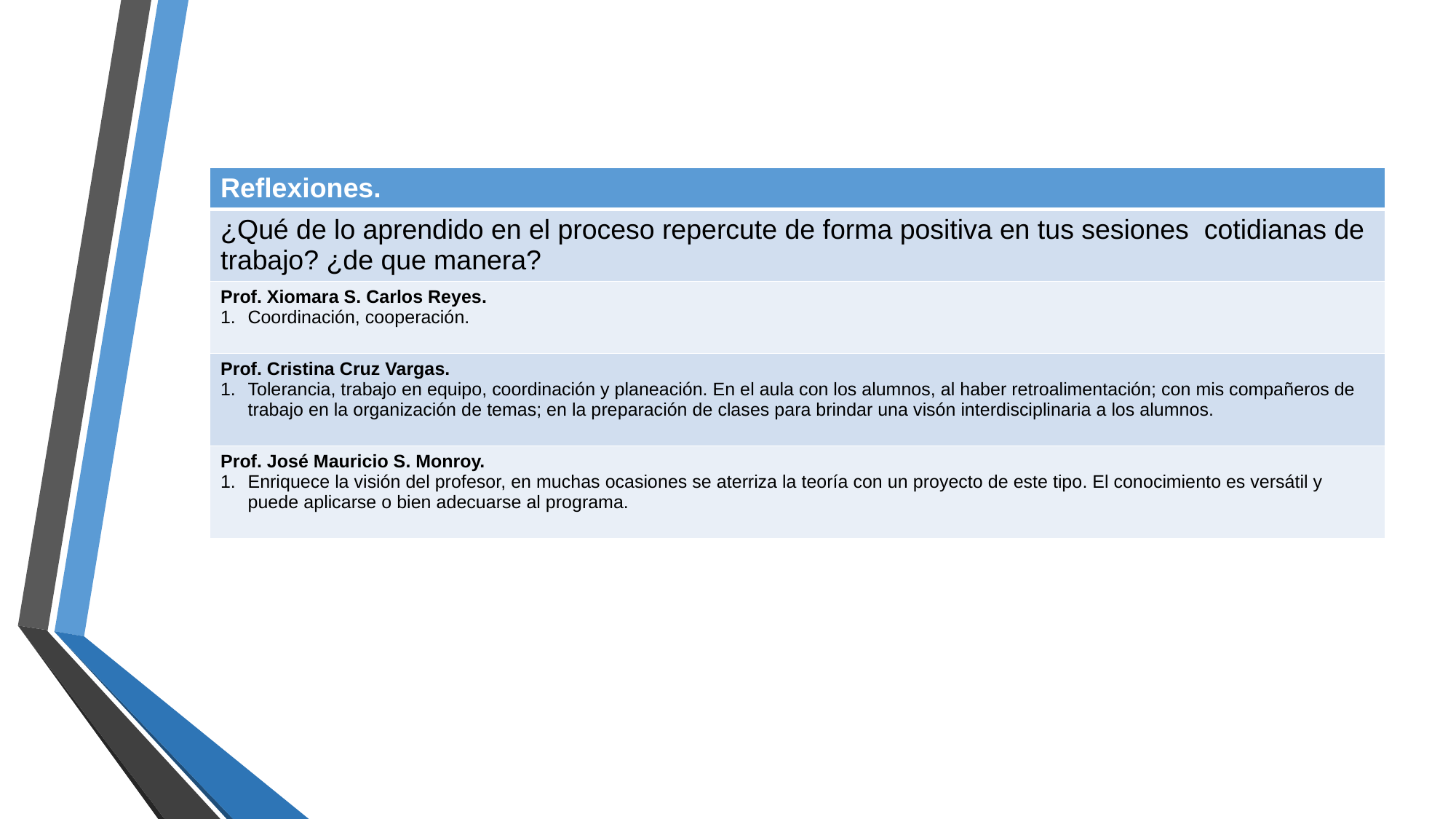

| Reflexiones. |
| --- |
| ¿Qué de lo aprendido en el proceso repercute de forma positiva en tus sesiones cotidianas de trabajo? ¿de que manera? |
| Prof. Xiomara S. Carlos Reyes. Coordinación, cooperación. |
| Prof. Cristina Cruz Vargas. Tolerancia, trabajo en equipo, coordinación y planeación. En el aula con los alumnos, al haber retroalimentación; con mis compañeros de trabajo en la organización de temas; en la preparación de clases para brindar una visón interdisciplinaria a los alumnos. |
| Prof. José Mauricio S. Monroy. Enriquece la visión del profesor, en muchas ocasiones se aterriza la teoría con un proyecto de este tipo. El conocimiento es versátil y puede aplicarse o bien adecuarse al programa. |